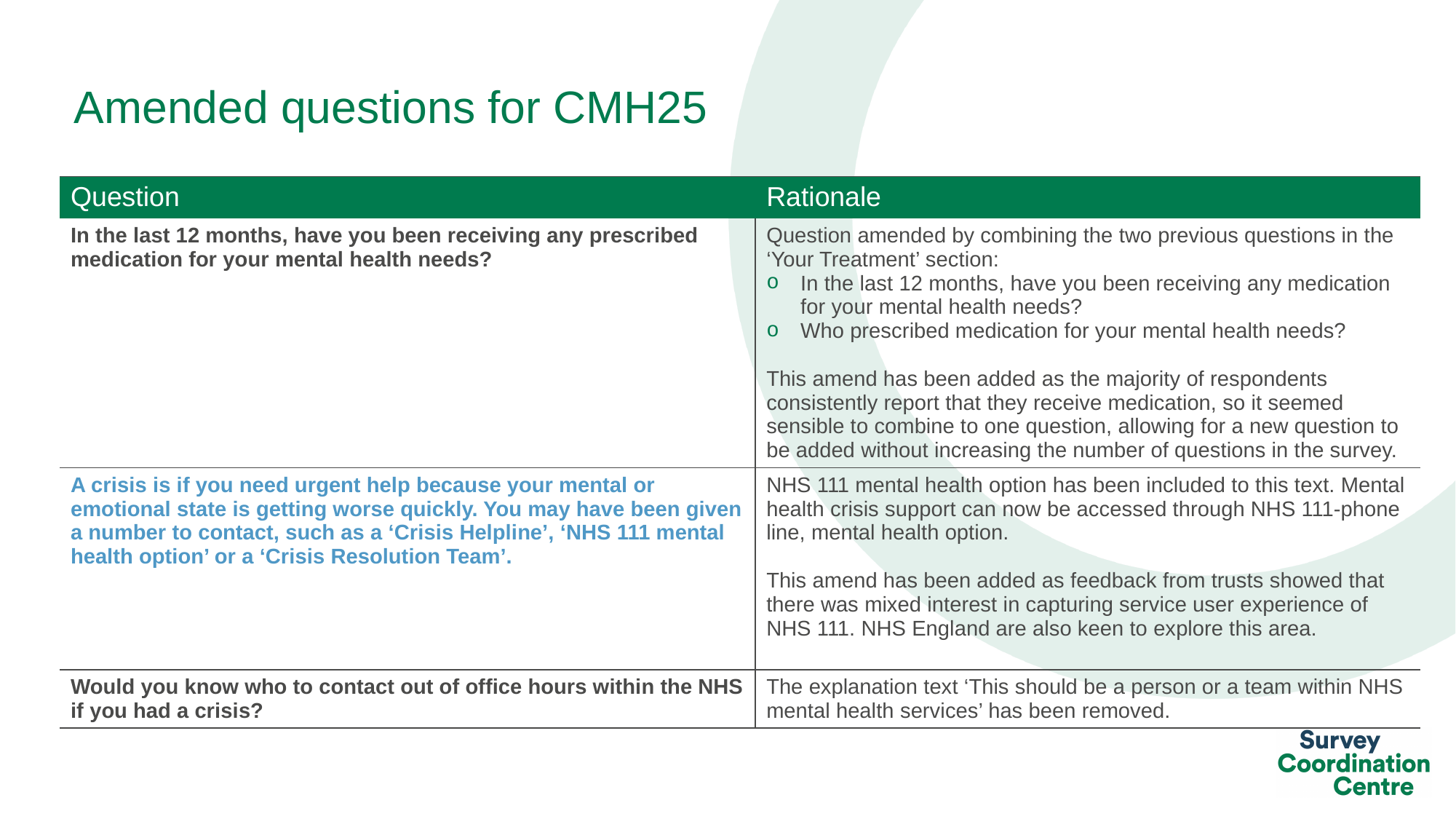

# Amended questions for CMH25
| Question | Rationale |
| --- | --- |
| In the last 12 months, have you been receiving any prescribed medication for your mental health needs? | Question amended by combining the two previous questions in the ‘Your Treatment’ section: In the last 12 months, have you been receiving any medication for your mental health needs? Who prescribed medication for your mental health needs? This amend has been added as the majority of respondents consistently report that they receive medication, so it seemed sensible to combine to one question, allowing for a new question to be added without increasing the number of questions in the survey. |
| A crisis is if you need urgent help because your mental or emotional state is getting worse quickly. You may have been given a number to contact, such as a ‘Crisis Helpline’, ‘NHS 111 mental health option’ or a ‘Crisis Resolution Team’. | NHS 111 mental health option has been included to this text. Mental health crisis support can now be accessed through NHS 111-phone line, mental health option. This amend has been added as feedback from trusts showed that there was mixed interest in capturing service user experience of NHS 111. NHS England are also keen to explore this area. |
| Would you know who to contact out of office hours within the NHS if you had a crisis? | The explanation text ‘This should be a person or a team within NHS mental health services’ has been removed. |